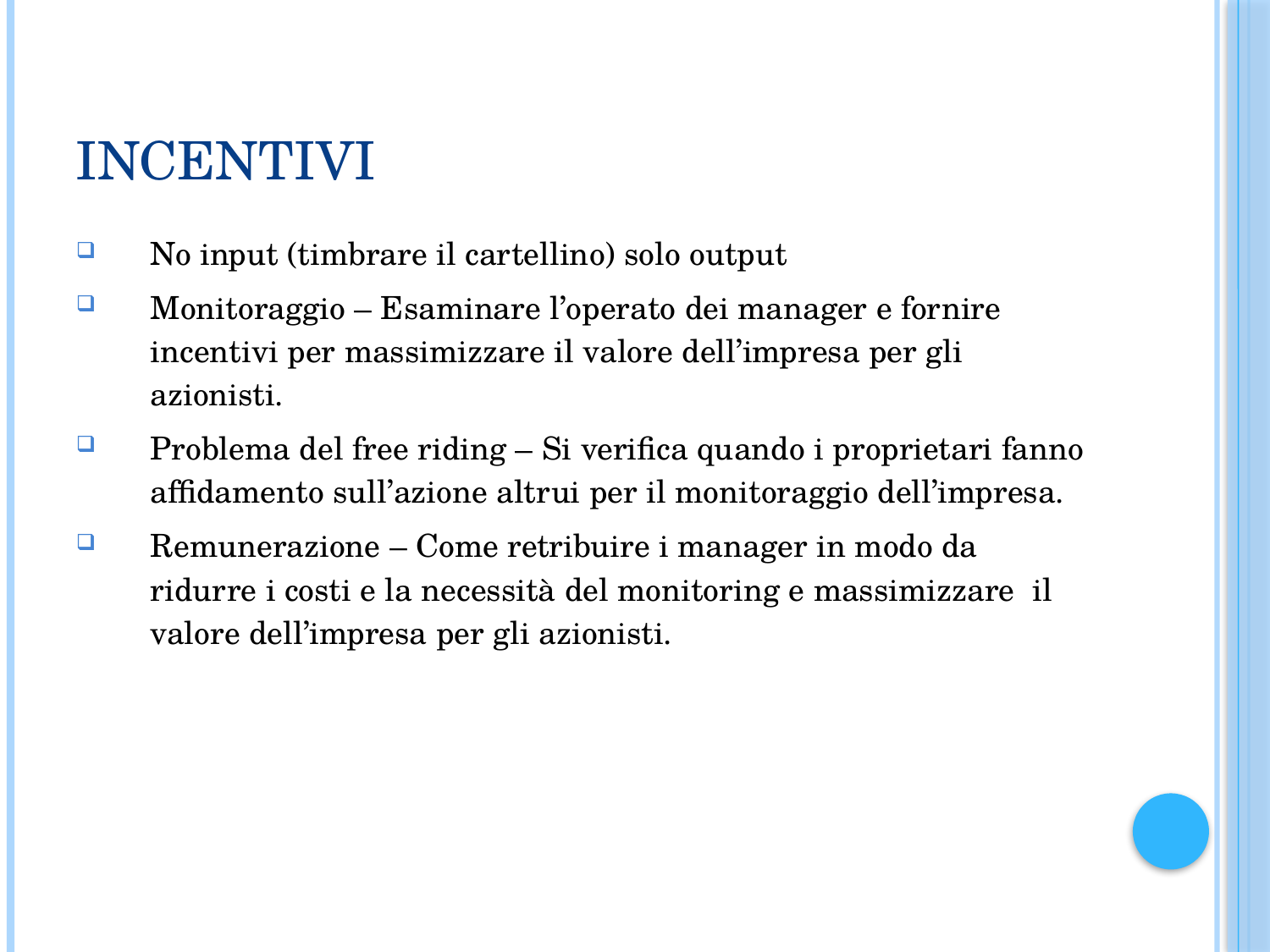

# Incentivi
No input (timbrare il cartellino) solo output
Monitoraggio – Esaminare l’operato dei manager e fornire incentivi per massimizzare il valore dell’impresa per gli azionisti.
Problema del free riding – Si verifica quando i proprietari fanno affidamento sull’azione altrui per il monitoraggio dell’impresa.
Remunerazione – Come retribuire i manager in modo da ridurre i costi e la necessità del monitoring e massimizzare  il valore dell’impresa per gli azionisti.